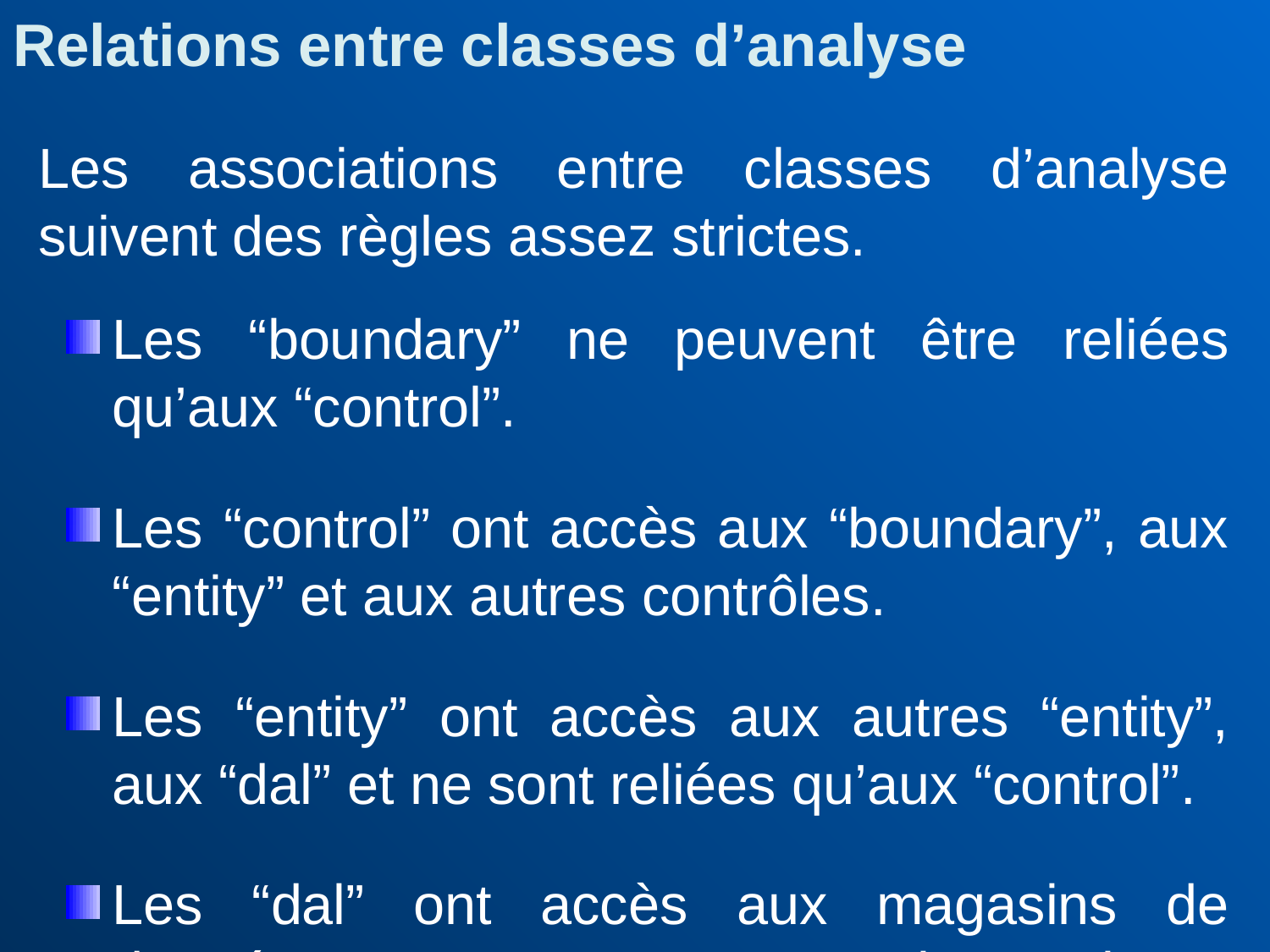

Relations entre classes d’analyse
Les associations entre classes d’analyse suivent des règles assez strictes.

Les “boundary” ne peuvent être reliées qu’aux “control”.

Les “control” ont accès aux “boundary”, aux “entity” et aux autres contrôles.

Les “entity” ont accès aux autres “entity”, aux “dal” et ne sont reliées qu’aux “control”.

Les “dal” ont accès aux magasins de données et ne sont vus que par les “entity”.